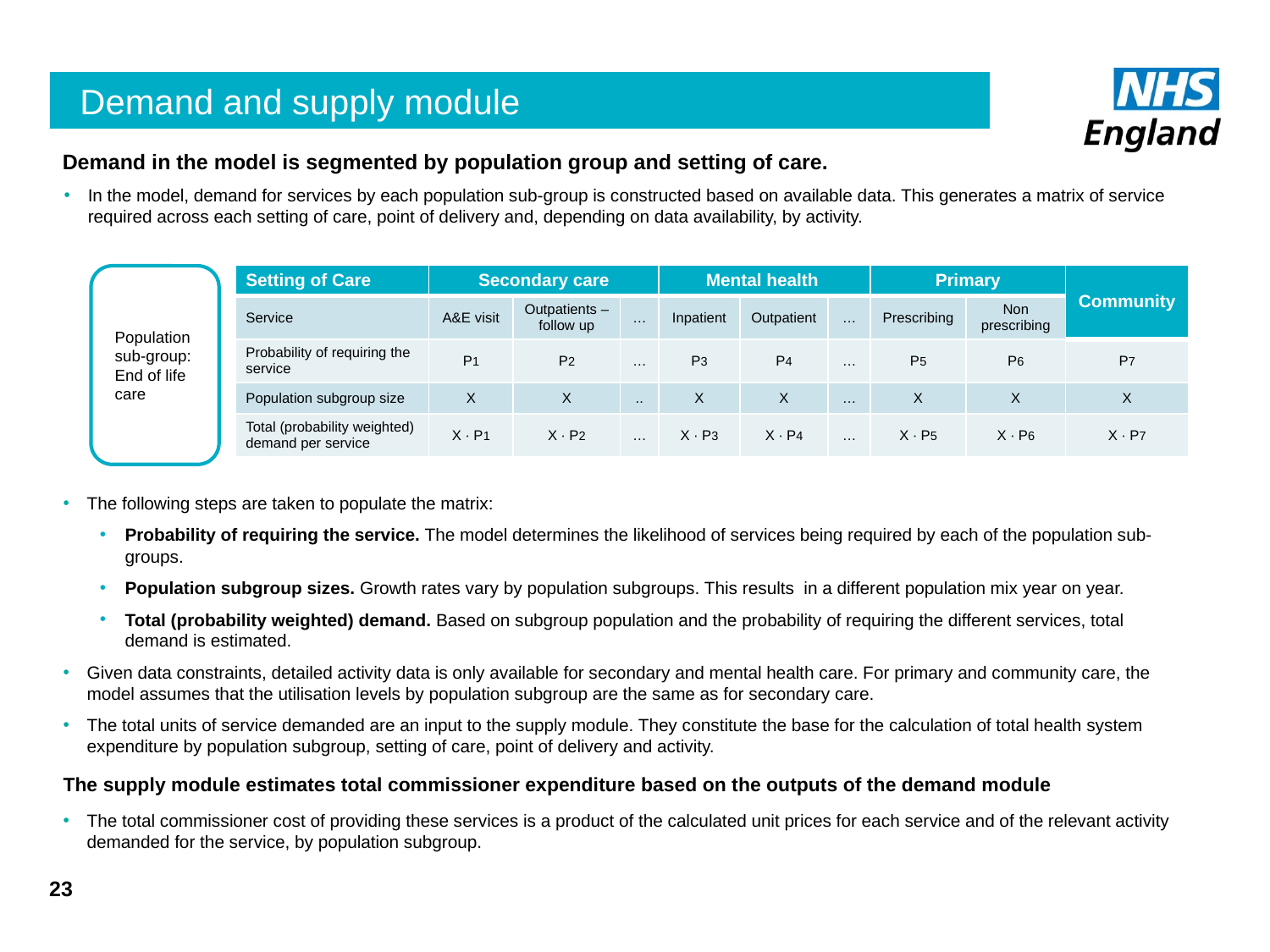

# Demand and supply module
Demand in the model is segmented by population group and setting of care.
In the model, demand for services by each population sub-group is constructed based on available data. This generates a matrix of service required across each setting of care, point of delivery and, depending on data availability, by activity.
| Setting of Care | Secondary care |  |  | Mental health |  |  | Primary |  | Community |
| --- | --- | --- | --- | --- | --- | --- | --- | --- | --- |
| Service | A&E visit | Outpatients – follow up | … | Inpatient | Outpatient | … | Prescribing | Non prescribing |  |
| Probability of requiring the service | P1 | P2 | … | P3 | P4 | … | P5 | P6 | P7 |
| Population subgroup size | X | X | .. | X | X | … | X | X | X |
| Total (probability weighted) demand per service | X ∙ P1 | X ∙ P2 | … | X ∙ P3 | X ∙ P4 | … | X ∙ P5 | X ∙ P6 | X ∙ P7 |
Population sub-group: End of life care
The following steps are taken to populate the matrix:
Probability of requiring the service. The model determines the likelihood of services being required by each of the population sub-groups.
Population subgroup sizes. Growth rates vary by population subgroups. This results  in a different population mix year on year.
Total (probability weighted) demand. Based on subgroup population and the probability of requiring the different services, total demand is estimated.
Given data constraints, detailed activity data is only available for secondary and mental health care. For primary and community care, the model assumes that the utilisation levels by population subgroup are the same as for secondary care.
The total units of service demanded are an input to the supply module. They constitute the base for the calculation of total health system expenditure by population subgroup, setting of care, point of delivery and activity.
The supply module estimates total commissioner expenditure based on the outputs of the demand module
The total commissioner cost of providing these services is a product of the calculated unit prices for each service and of the relevant activity demanded for the service, by population subgroup.

23